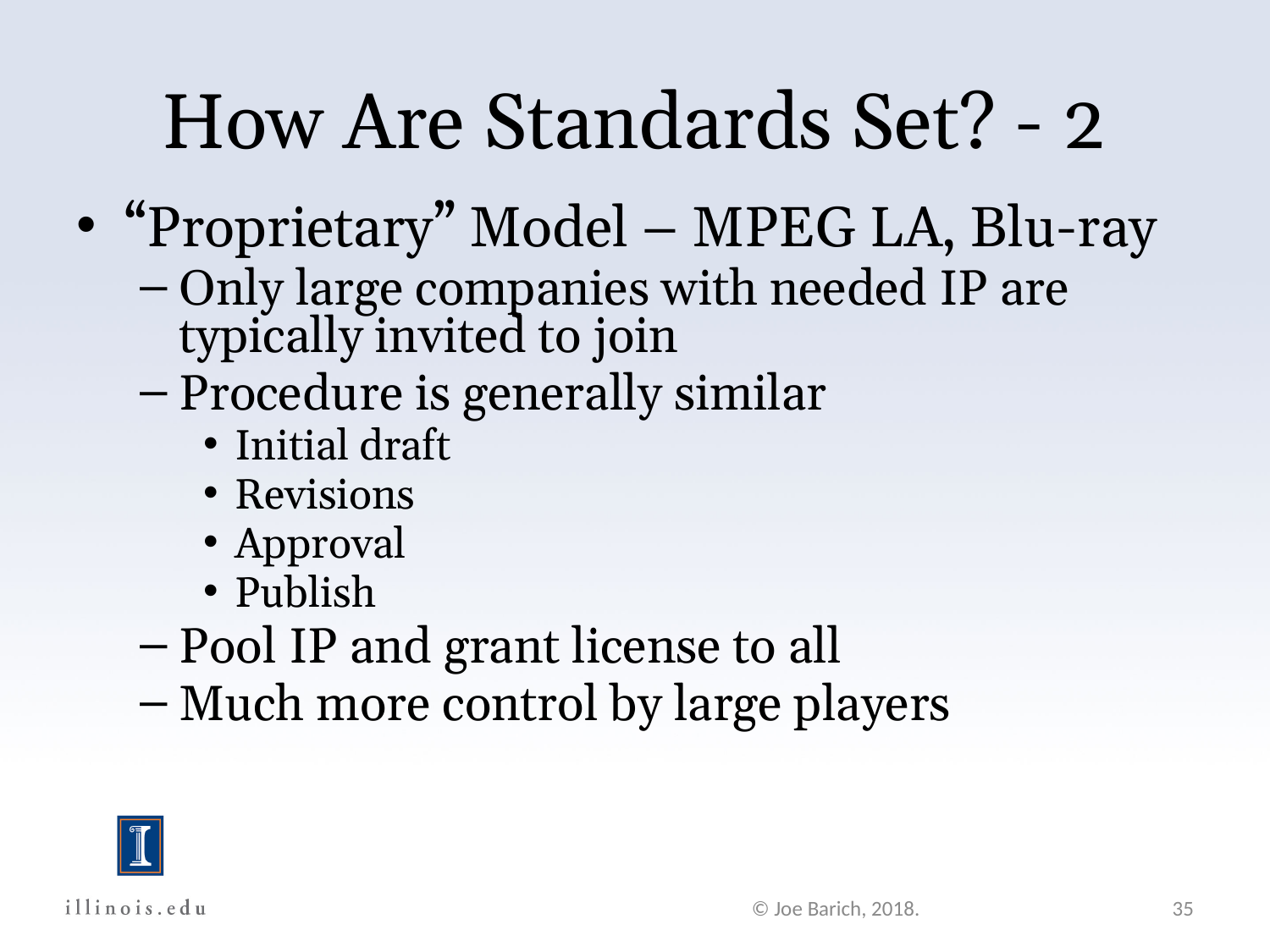

How Are Standards Set? - 2
“Proprietary” Model – MPEG LA, Blu-ray
Only large companies with needed IP are typically invited to join
Procedure is generally similar
Initial draft
Revisions
Approval
Publish
Pool IP and grant license to all
Much more control by large players
© Joe Barich, 2018.
35